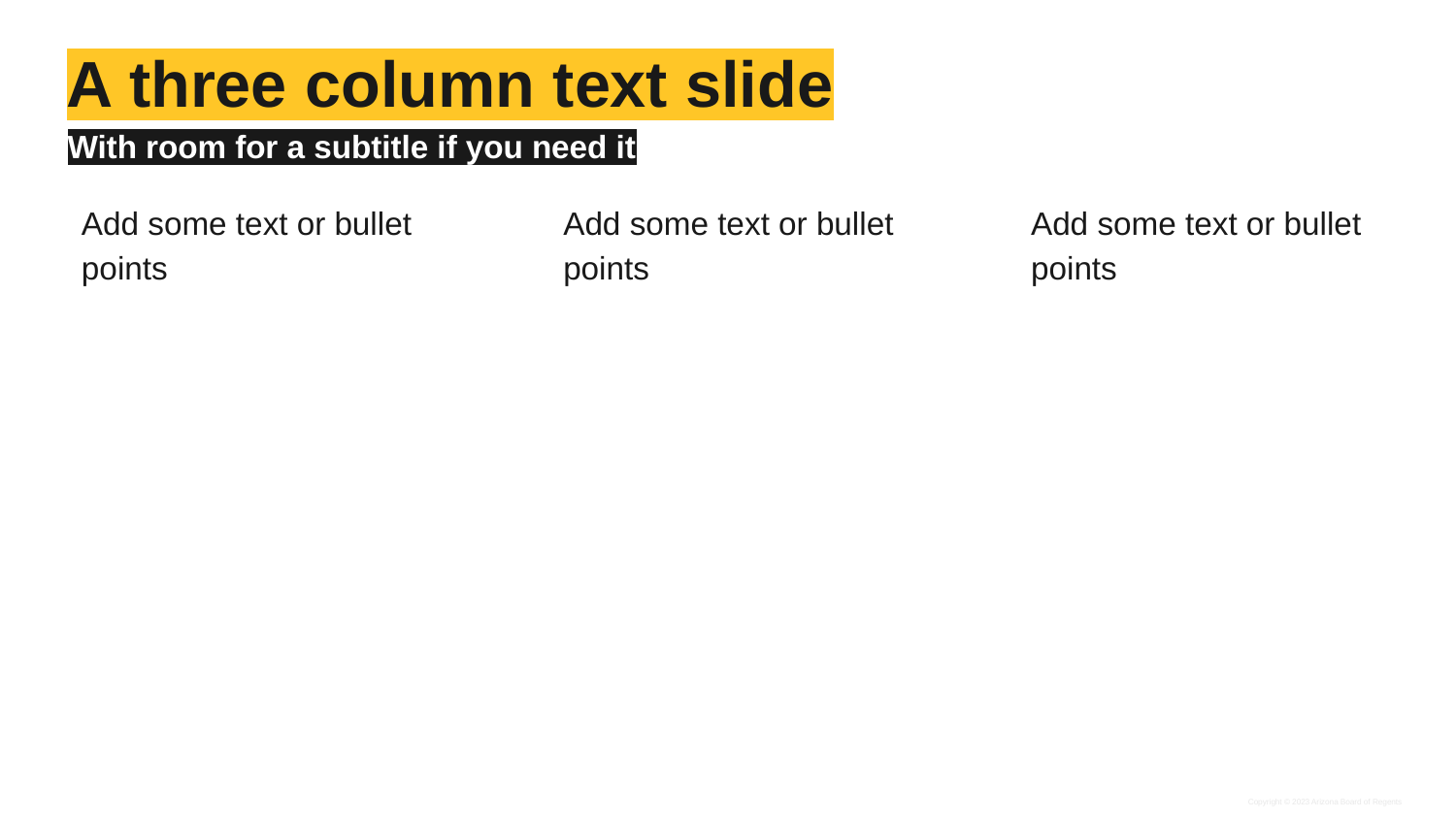

# A three column text slide
With room for a subtitle if you need it
Add some text or bullet points
Add some text or bullet points
Add some text or bullet points